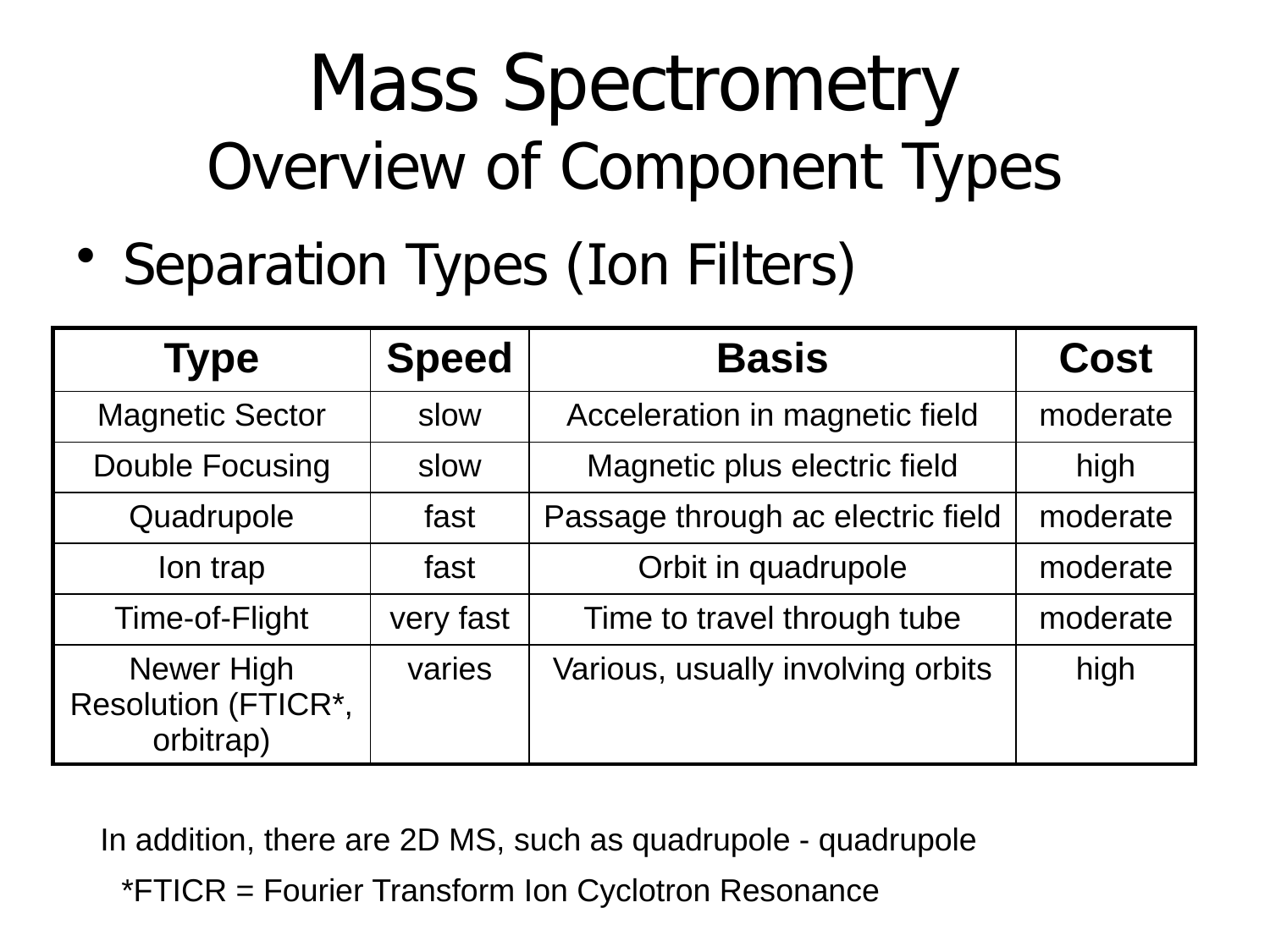

# Mass Spectrometry Overview of Component Types
Separation Types (Ion Filters)
| Type | Speed | Basis | Cost |
| --- | --- | --- | --- |
| Magnetic Sector | slow | Acceleration in magnetic field | moderate |
| Double Focusing | slow | Magnetic plus electric field | high |
| Quadrupole | fast | Passage through ac electric field | moderate |
| Ion trap | fast | Orbit in quadrupole | moderate |
| Time-of-Flight | very fast | Time to travel through tube | moderate |
| Newer High Resolution (FTICR\*, orbitrap) | varies | Various, usually involving orbits | high |
In addition, there are 2D MS, such as quadrupole - quadrupole
*FTICR = Fourier Transform Ion Cyclotron Resonance